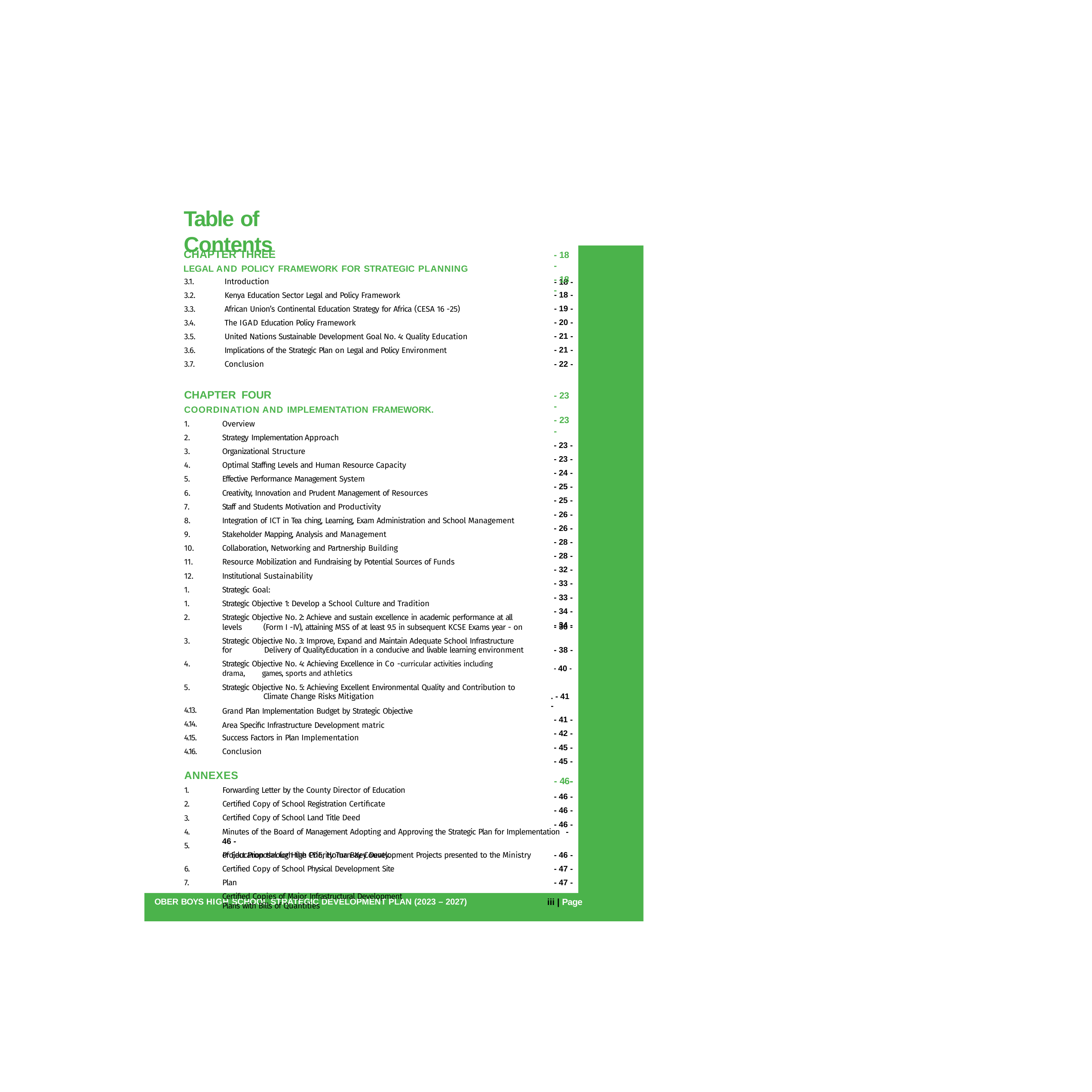

Table of Contents
CHAPTER THREE
LEGAL AND POLICY FRAMEWORK FOR STRATEGIC PLANNING
- 18 -
- 18 -
| 3.1. Introduction | - 18 - |
| --- | --- |
| 3.2. Kenya Education Sector Legal and Policy Framework | - 18 - |
| 3.3. African Union’s Continental Education Strategy for Africa (CESA 16 -25) | - 19 - |
| 3.4. The IGAD Education Policy Framework | - 20 - |
| 3.5. United Nations Sustainable Development Goal No. 4: Quality Education | - 21 - |
| 3.6. Implications of the Strategic Plan on Legal and Policy Environment | - 21 - |
| 3.7. Conclusion | - 22 - |
CHAPTER FOUR
COORDINATION AND IMPLEMENTATION FRAMEWORK.
- 23 -
- 23 -
- 23 -
- 23 -
- 24 -
- 25 -
- 25 -
- 26 -
- 26 -
- 28 -
- 28 -
- 32 -
- 33 -
- 33 -
- 34 -
- 34 -
Overview
Strategy Implementation Approach
Organizational Structure
Optimal Staffing Levels and Human Resource Capacity
Effective Performance Management System
Creativity, Innovation and Prudent Management of Resources
Staff and Students Motivation and Productivity
Integration of ICT in Tea ching, Learning, Exam Administration and School Management
Stakeholder Mapping, Analysis and Management
Collaboration, Networking and Partnership Building
Resource Mobilization and Fundraising by Potential Sources of Funds
Institutional Sustainability
Strategic Goal:
Strategic Objective 1: Develop a School Culture and Tradition
Strategic Objective No. 2: Achieve and sustain excellence in academic performance at all levels 	(Form I -IV), attaining MSS of at least 9.5 in subsequent KCSE Exams year - on
Strategic Objective No. 3: Improve, Expand and Maintain Adequate School Infrastructure for 	Delivery of QualityEducation in a conducive and livable learning environment
Strategic Objective No. 4: Achieving Excellence in Co -curricular activities including drama, 	games, sports and athletics
Strategic Objective No. 5: Achieving Excellent Environmental Quality and Contribution to 	Climate Change Risks Mitigation
Grand Plan Implementation Budget by Strategic Objective Area Specific Infrastructure Development matric
Success Factors in Plan Implementation
Conclusion
- 36 -
- 38 -
- 40 -
. - 41 -
- 41 -
- 42 -
- 45 -
- 45 -
4.13.
4.14.
4.15.
4.16.
- 46-
- 46 -
- 46 -
- 46 -
ANNEXES
1.
2.
3.
4.
5.
Forwarding Letter by the County Director of Education Certified Copy of School Registration Certificate Certified Copy of School Land Title Deed
Minutes of the Board of Management Adopting and Approving the Strategic Plan for Implementation - 46 -
Project Proposal for High Priority Turn-Key Development Projects presented to the Ministry
of Education through the CDE, Homa Bay County. Certified Copy of School Physical Development Site Plan
Certified Copies of Major Infrastructural Development Plans with Bills of Quantities
- 46 -
- 47 -
- 47 -
6.
7.
OBER BOYS HIGH SCHOOL STRATEGIC DEVELOPMENT PLAN (2023 – 2027)
iii | Page